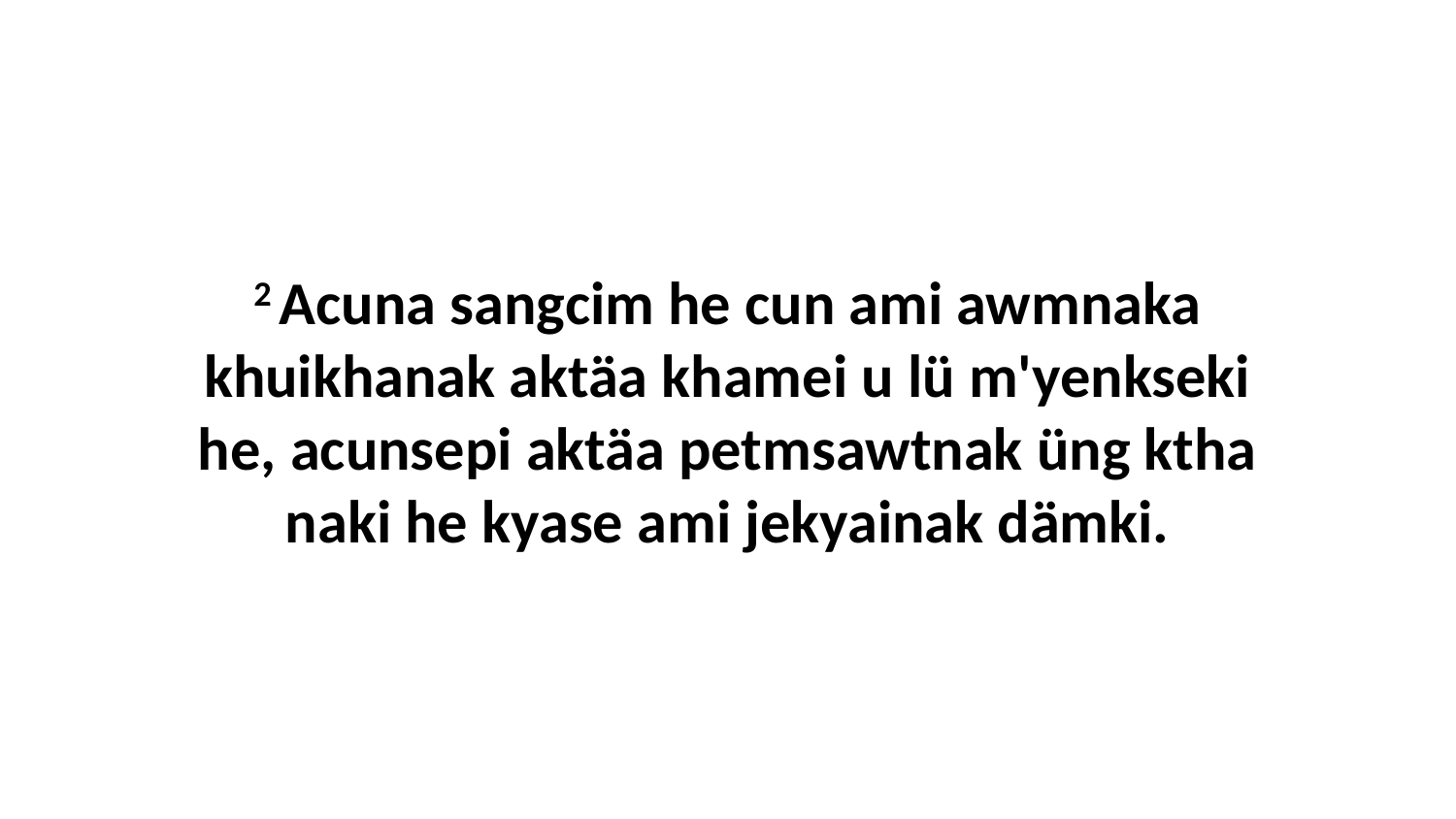

2 Acuna sangcim he cun ami awmnaka khuikhanak aktäa khamei u lü m'yenkseki he, acunsepi aktäa petmsawtnak üng ktha naki he kyase ami jekyainak dämki.